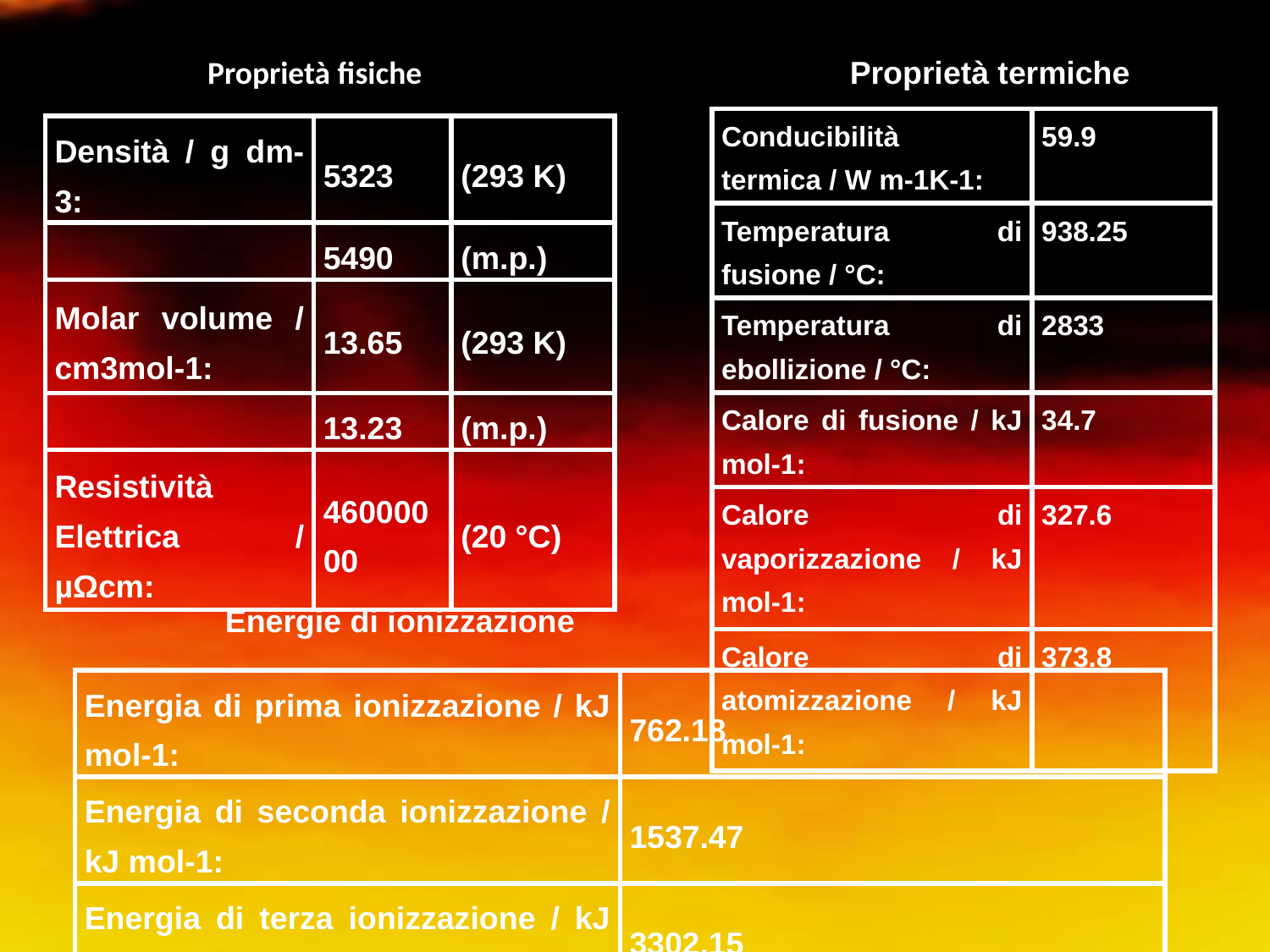

Proprietà fisiche

Proprietà termiche
| Conducibilità termica / W m-1K-1: | 59.9 |
| --- | --- |
| Temperatura di fusione / °C: | 938.25 |
| Temperatura di ebollizione / °C: | 2833 |
| Calore di fusione / kJ mol-1: | 34.7 |
| Calore di vaporizzazione / kJ mol-1: | 327.6 |
| Calore di atomizzazione / kJ mol-1: | 373.8 |
| Densità / g dm-3: | 5323 | (293 K) |
| --- | --- | --- |
|  | 5490 | (m.p.) |
| Molar volume / cm3mol-1: | 13.65 | (293 K) |
|  | 13.23 | (m.p.) |
| Resistività Elettrica / µΩcm: | 46000000 | (20 °C) |
Energie di ionizzazione
| Energia di prima ionizzazione / kJ mol-1: | 762.18 |
| --- | --- |
| Energia di seconda ionizzazione / kJ mol-1: | 1537.47 |
| Energia di terza ionizzazione / kJ mol-1: | 3302.15 |